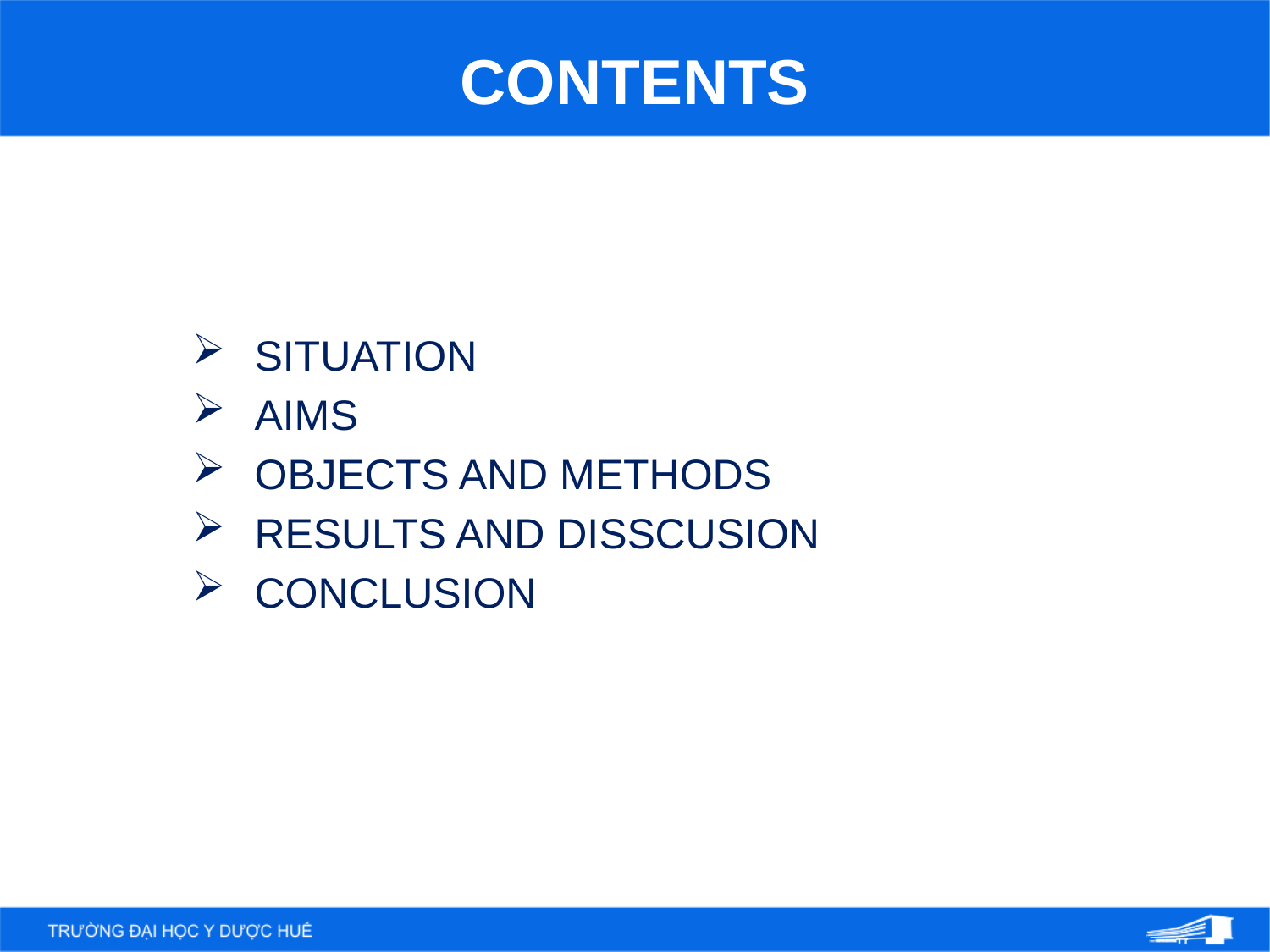

CONTENTS
SITUATION
AIMS
OBJECTS AND METHODS
RESULTS AND DISSCUSION
CONCLUSION